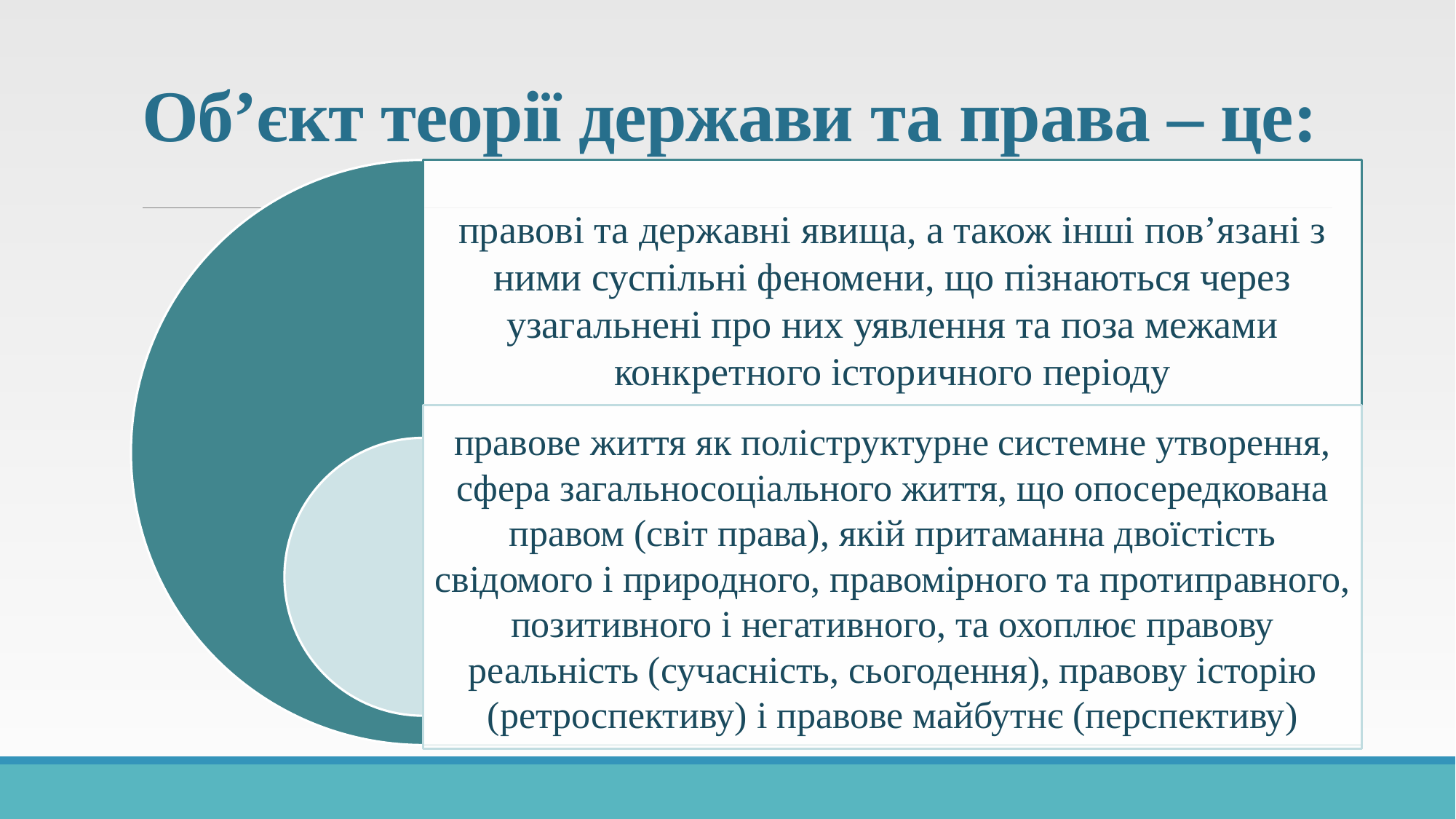

# Об’єкт теорії держави та права – це:
правові та державні явища, а також інші пов’язані з ними суспільні феномени, що пізнаються через узагальнені про них уявлення та поза межами конкретного історичного періоду
правове життя як поліструктурне системне утворення, сфера загальносоціального життя, що опосередкована правом (світ права), якій притаманна двоїстість свідомого і природного, правомірного та протиправного, позитивного і негативного, та охоплює правову реальність (сучасність, сьогодення), правову історію (ретроспективу) і правове майбутнє (перспективу)